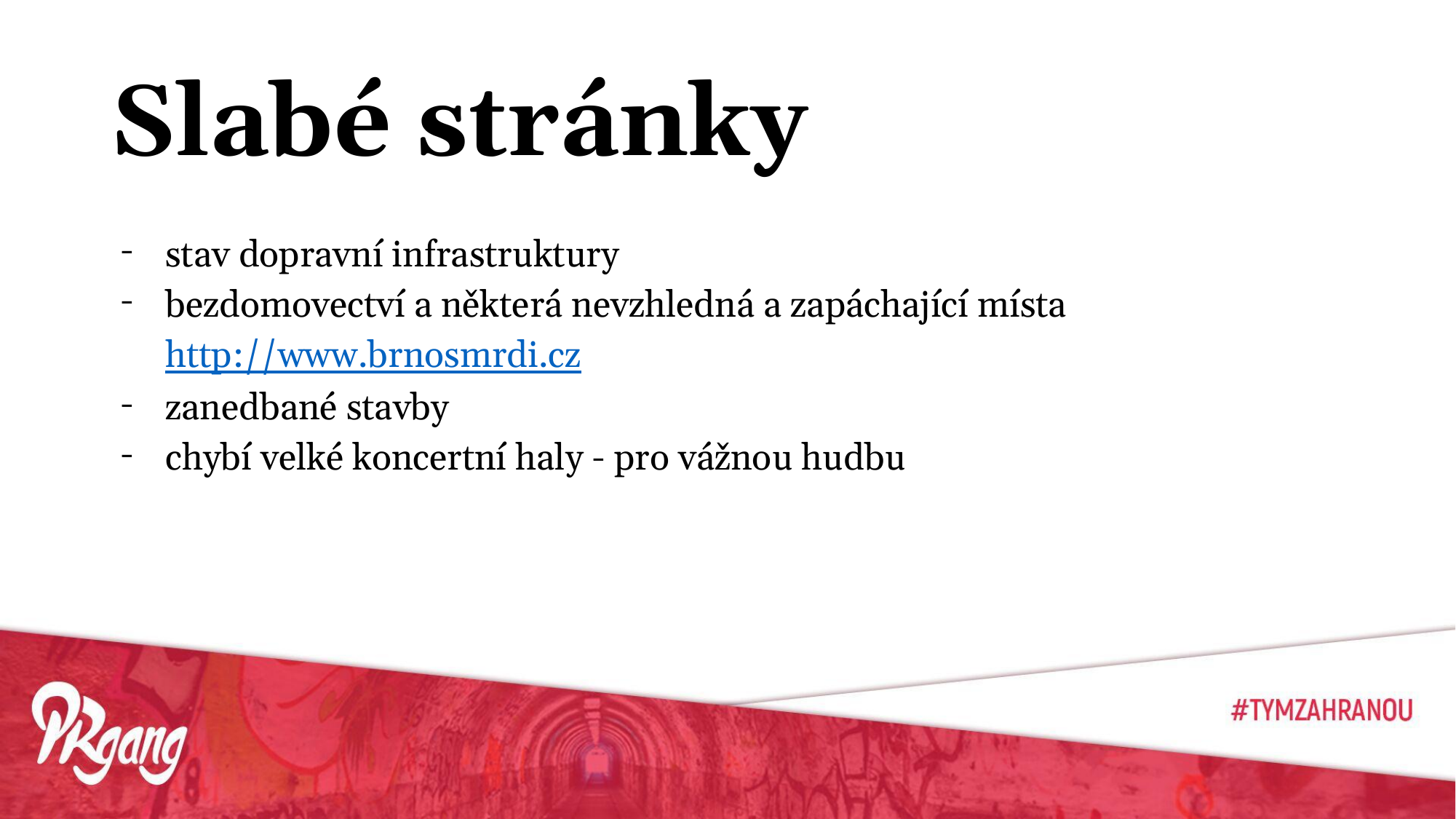

# Slabé stránky
stav dopravní infrastruktury
bezdomovectví a některá nevzhledná a zapáchající místa
http://www.brnosmrdi.cz
zanedbané stavby
chybí velké koncertní haly - pro vážnou hudbu